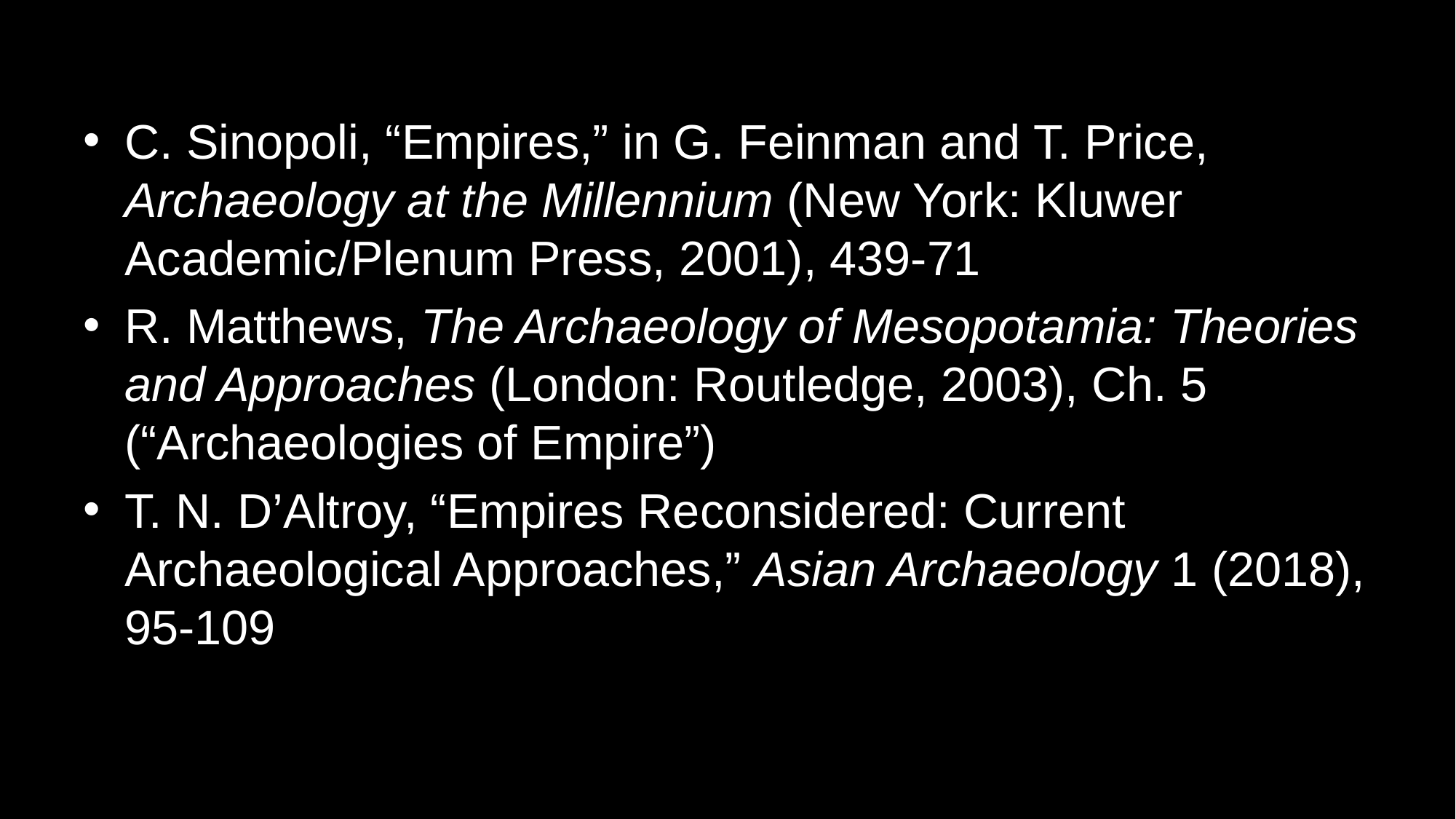

C. Sinopoli, “Empires,” in G. Feinman and T. Price, Archaeology at the Millennium (New York: Kluwer Academic/Plenum Press, 2001), 439-71
R. Matthews, The Archaeology of Mesopotamia: Theories and Approaches (London: Routledge, 2003), Ch. 5 (“Archaeologies of Empire”)
T. N. D’Altroy, “Empires Reconsidered: Current Archaeological Approaches,” Asian Archaeology 1 (2018), 95-109